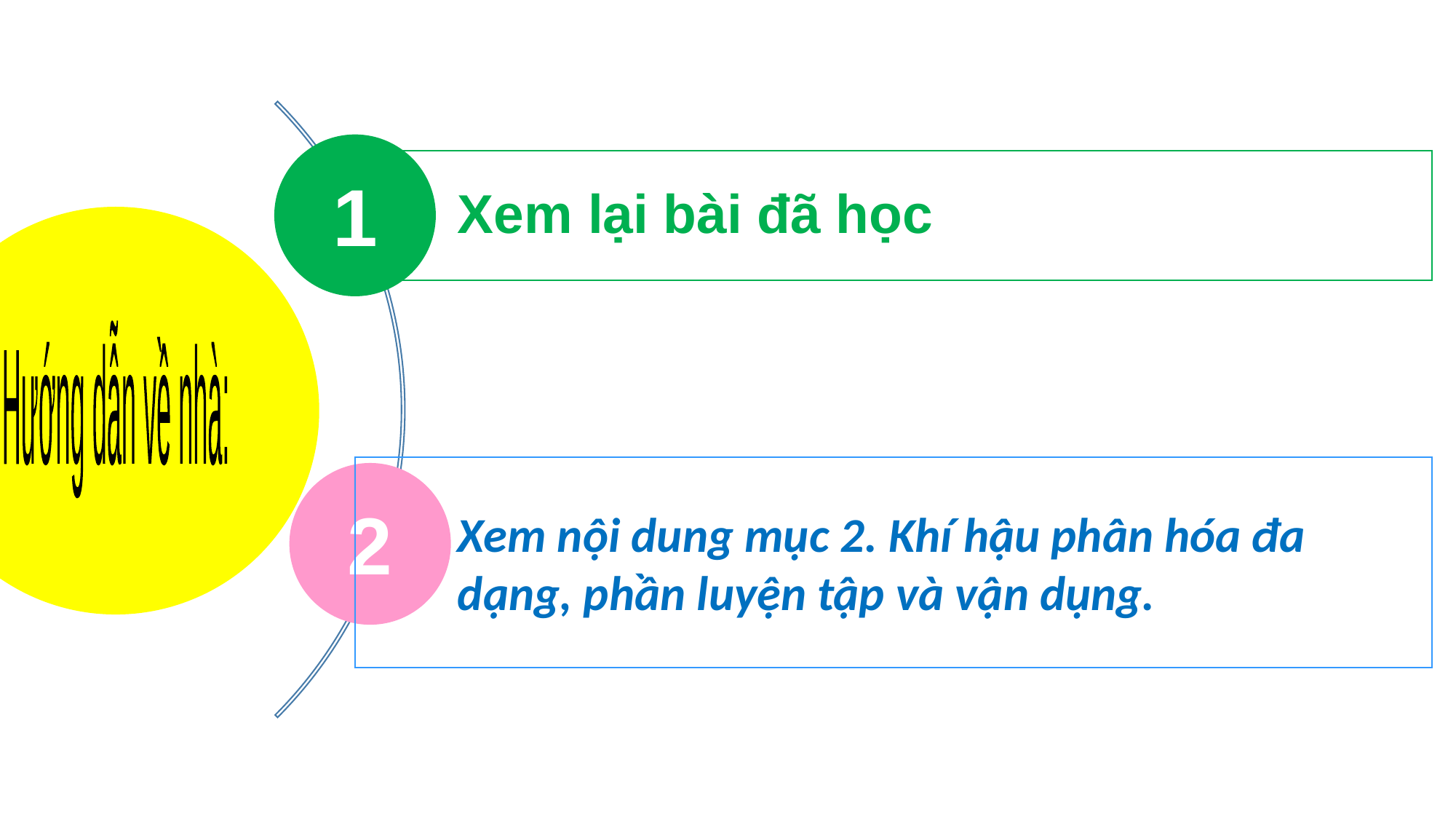

1
Xem lại bài đã học

Hướng dẫn về nhà:
Xem nội dung mục 2. Khí hậu phân hóa đa dạng, phần luyện tập và vận dụng.
2